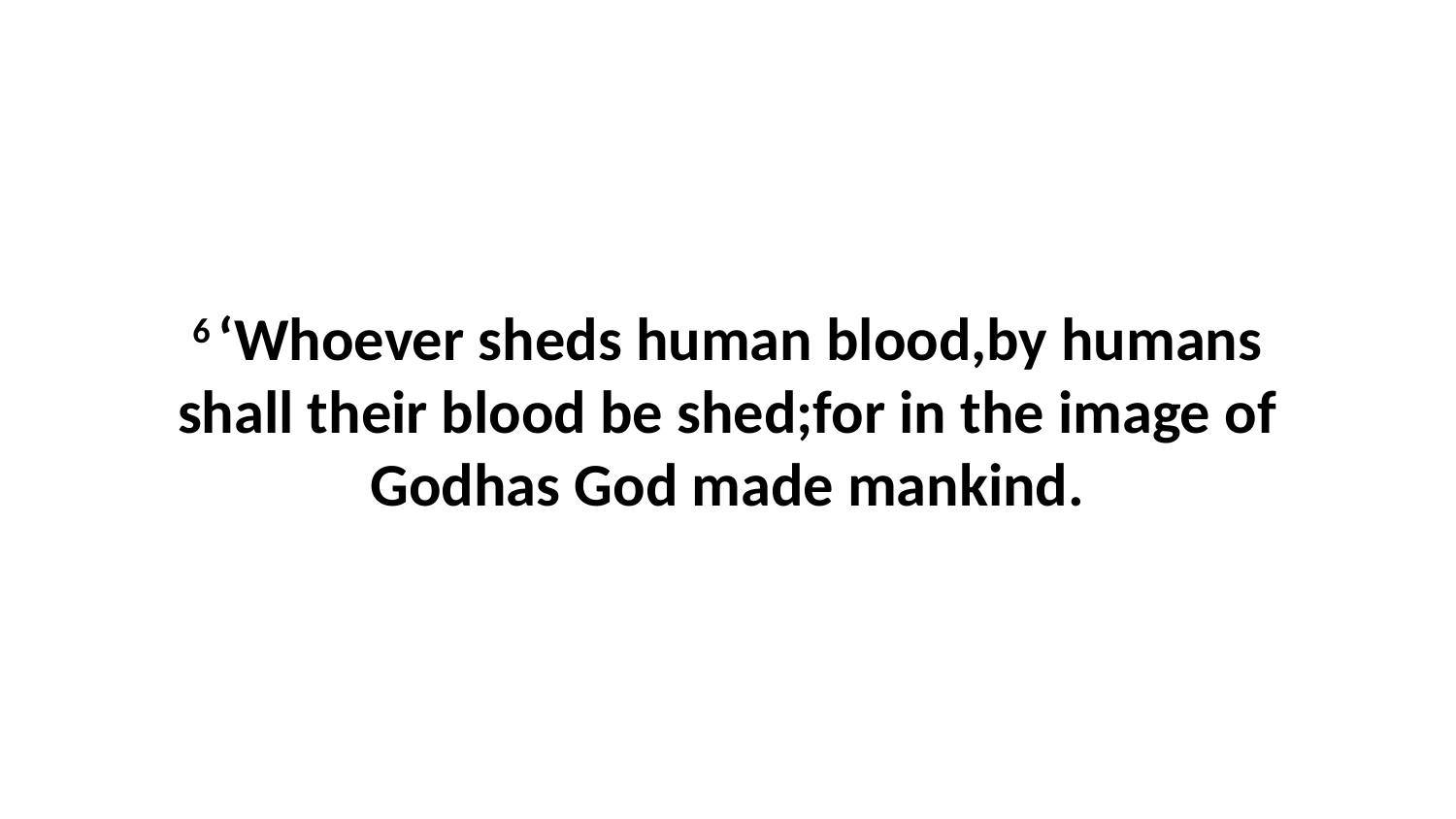

6 ‘Whoever sheds human blood,by humans shall their blood be shed;for in the image of Godhas God made mankind.